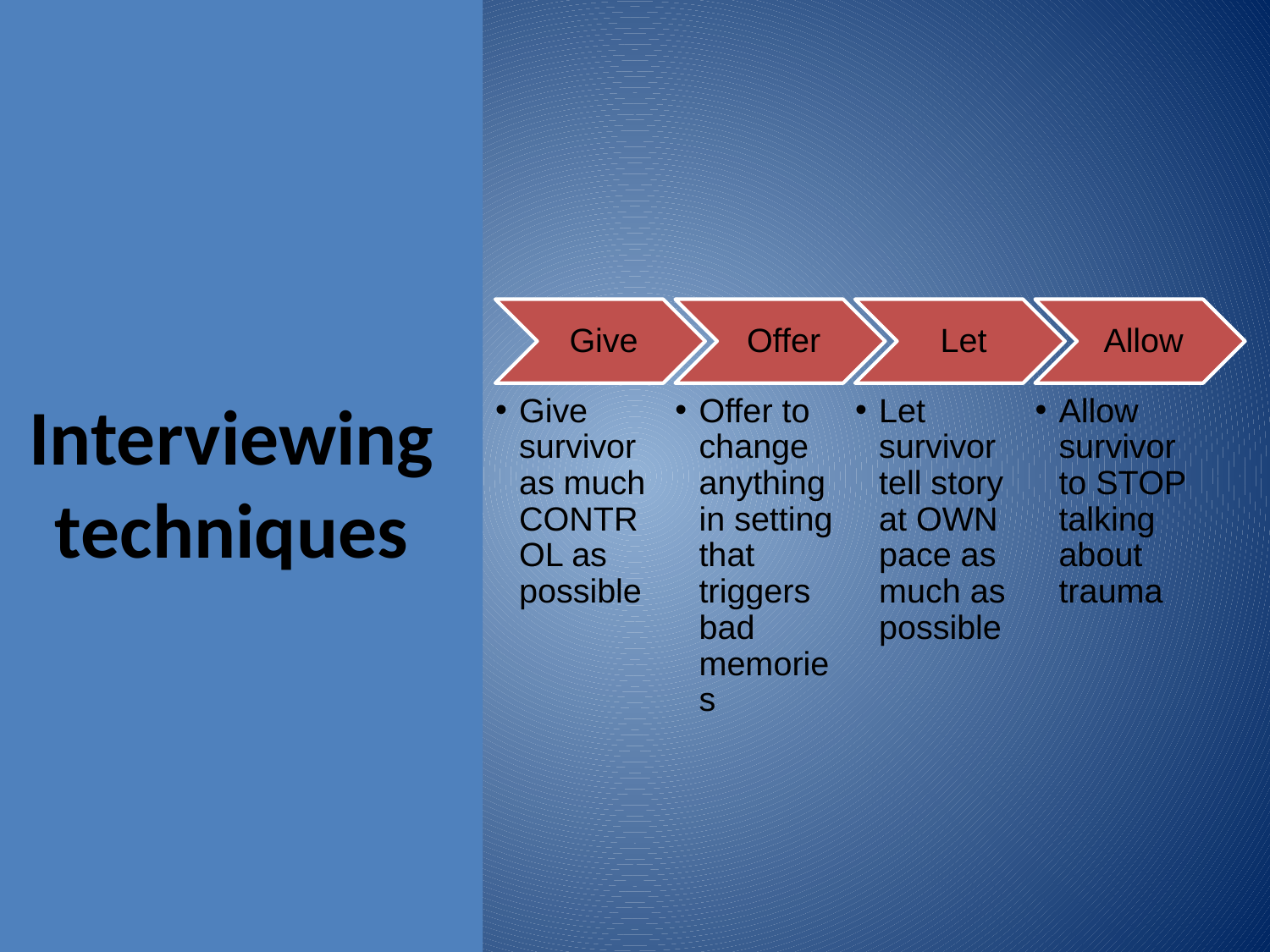

# Interviewing techniques

Give

Offer

Let

Allow

Give survivor as much CONTROL as possible

Offer to change anything in setting that triggers bad memories

Let survivor tell story at OWN pace as much as possible

Allow survivor to STOP talking about trauma